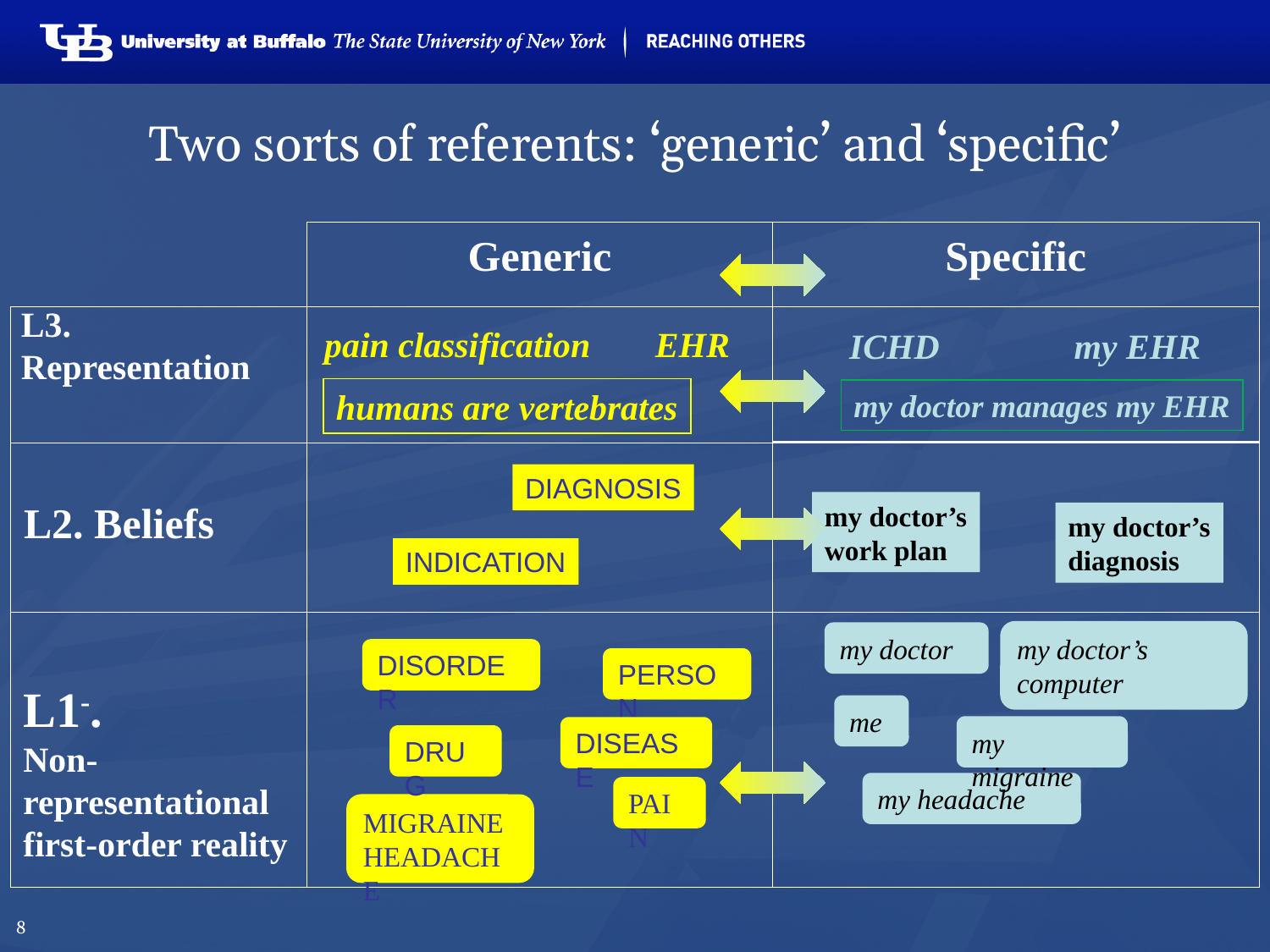

# Two sorts of referents: ‘generic’ and ‘specific’

Generic

Specific

L3. Representation

pain classification
EHR
ICHD
my EHR
humans are vertebrates
my doctor manages my EHR

DIAGNOSIS
INDICATION
L2. Beliefs
my doctor’s
work plan
my doctor’s
diagnosis

L1-.
Non-representational first-order reality

my doctor’s computer
my doctor
me
my migraine
my headache
DISORDER
PERSON
DISEASE
DRUG
PAIN
MIGRAINE
HEADACHE